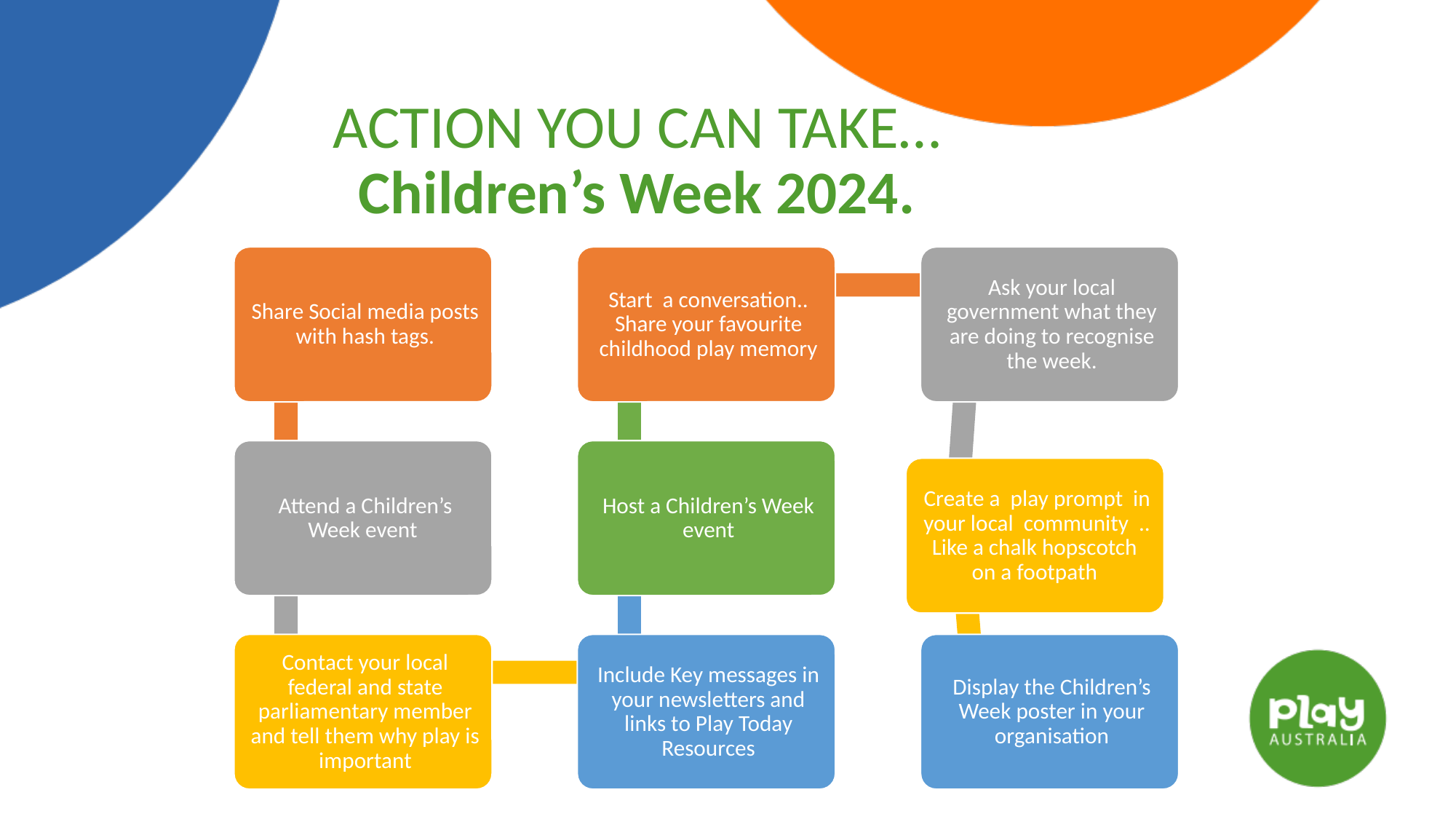

# ACTION YOU CAN TAKE… Children’s Week 2024. (
Share Social media posts with hash tags.
Attend a Children’s Week event
Contact your local federal and state parliamentary member and tell them why play is important
Include Key messages in your newsletters and links to Play Today Resources
Host a Children’s Week event
Start  a conversation.. Share your favourite childhood play memory
Ask your local government what they are doing to recognise the week.
Create a  play prompt  in your local  community  .. Like a chalk hopscotch  on a footpath
Display the Children’s Week poster in your organisation